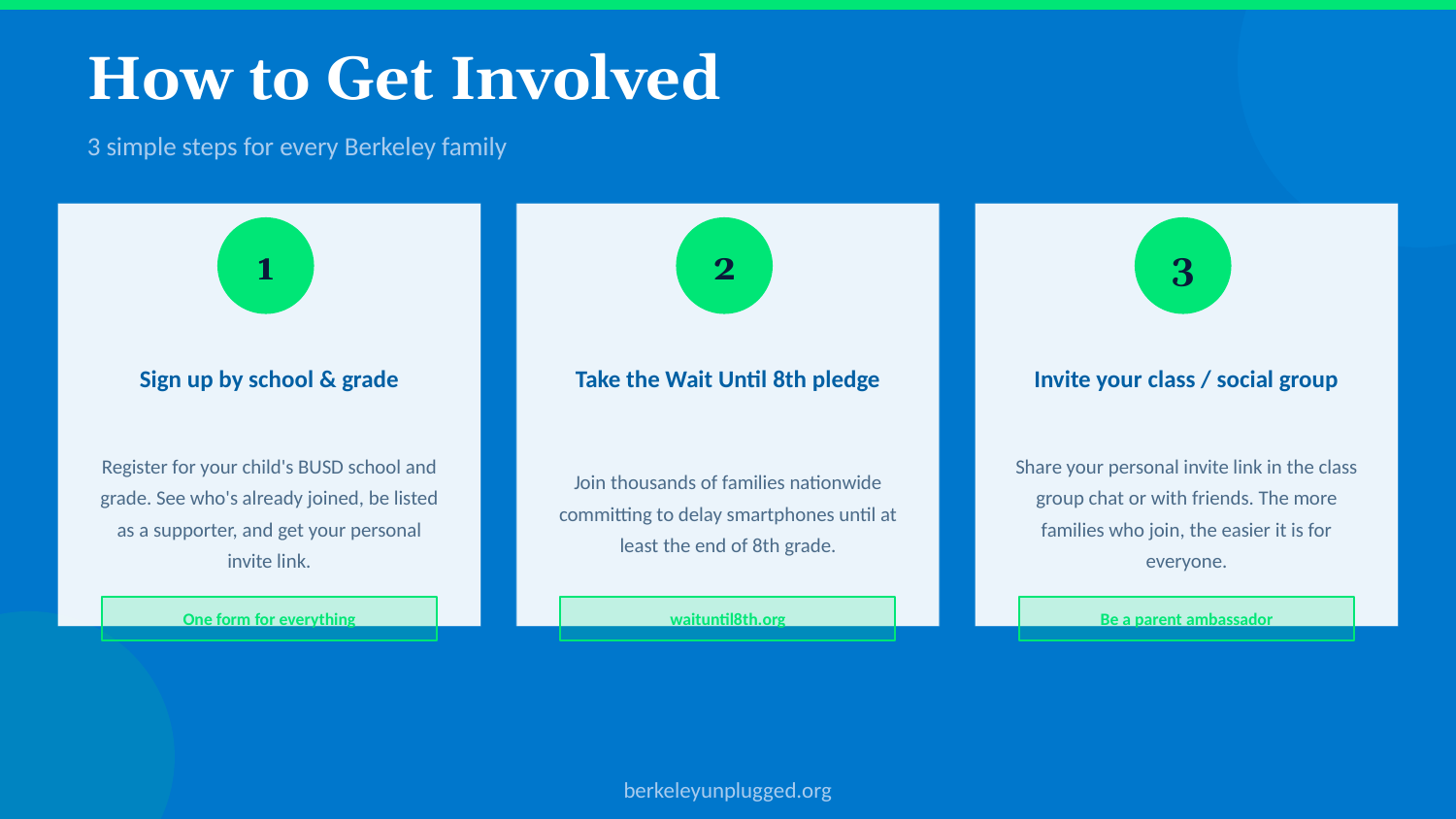

How to Get Involved
3 simple steps for every Berkeley family

1

2

3
Sign up by school & grade
Take the Wait Until 8th pledge
Invite your class / social group
Register for your child's BUSD school and grade. See who's already joined, be listed as a supporter, and get your personal invite link.
Join thousands of families nationwide committing to delay smartphones until at least the end of 8th grade.
Share your personal invite link in the class group chat or with friends. The more families who join, the easier it is for everyone.

One form for everything

waituntil8th.org

Be a parent ambassador

berkeleyunplugged.org